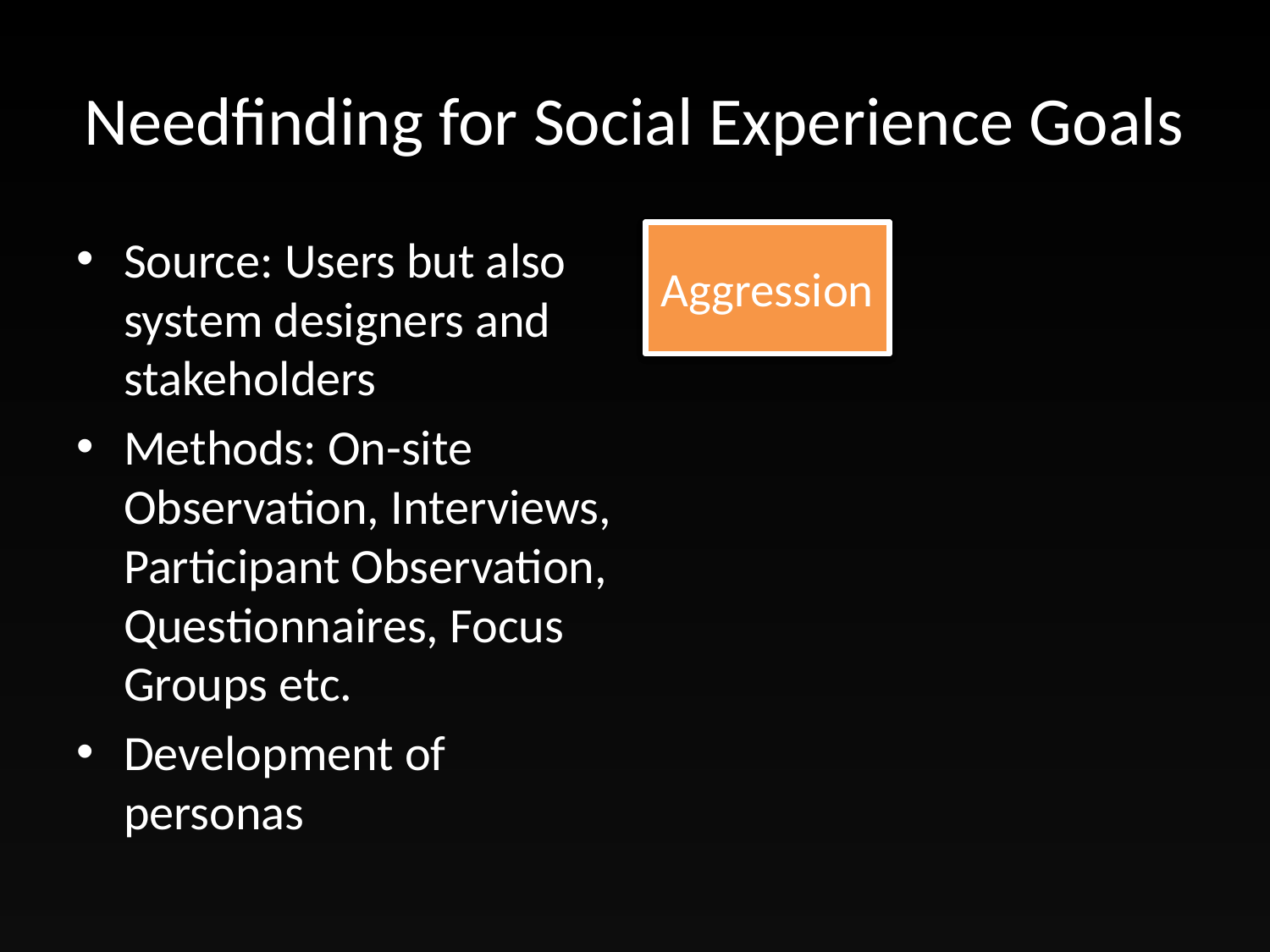

# Needfinding for Social Experience Goals
Source: Users but also system designers and stakeholders
Methods: On-site Observation, Interviews, Participant Observation, Questionnaires, Focus Groups etc.
Development of personas
Aggression